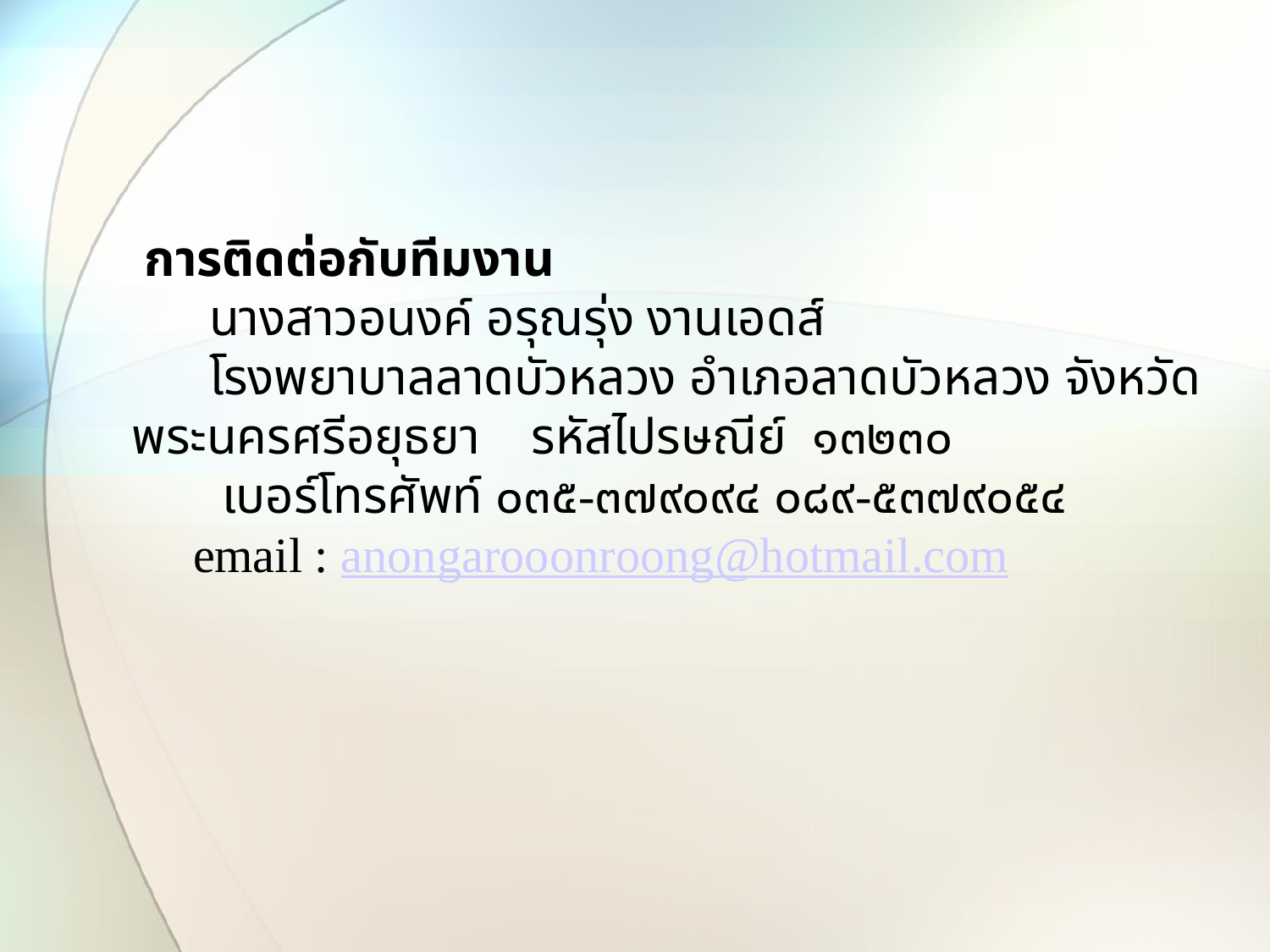

การติดต่อกับทีมงาน
      นางสาวอนงค์ อรุณรุ่ง งานเอดส์
      โรงพยาบาลลาดบัวหลวง อำเภอลาดบัวหลวง จังหวัดพระนครศรีอยุธยา    รหัสไปรษณีย์  ๑๓๒๓๐
       เบอร์โทรศัพท์ ๐๓๕-๓๗๙๐๙๔ ๐๘๙-๕๓๗๙๐๕๔
     email : anongarooonroong@hotmail.com